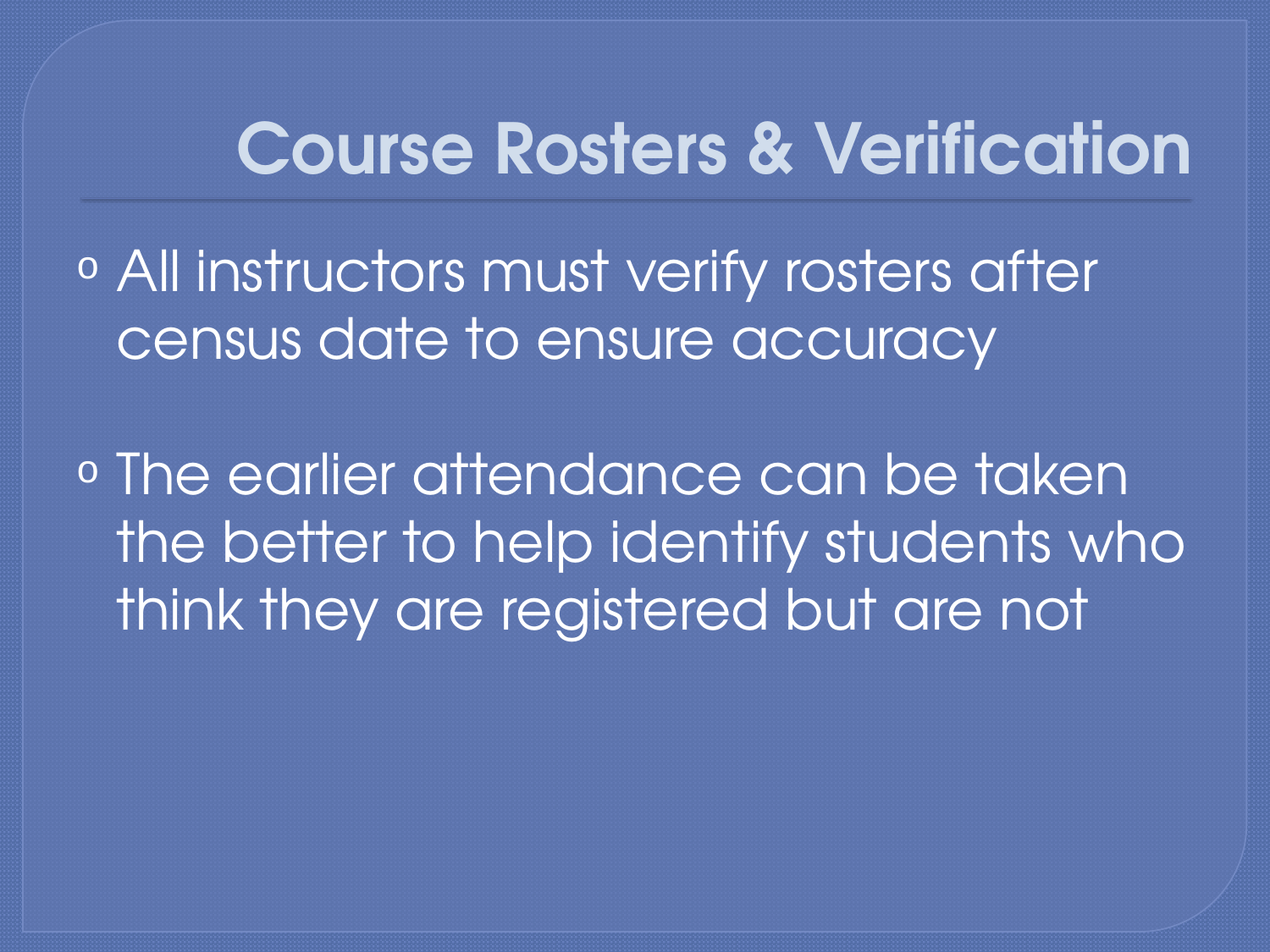

# Course Rosters & Verification
All instructors must verify rosters after census date to ensure accuracy

The earlier attendance can be taken the better to help identify students who think they are registered but are not